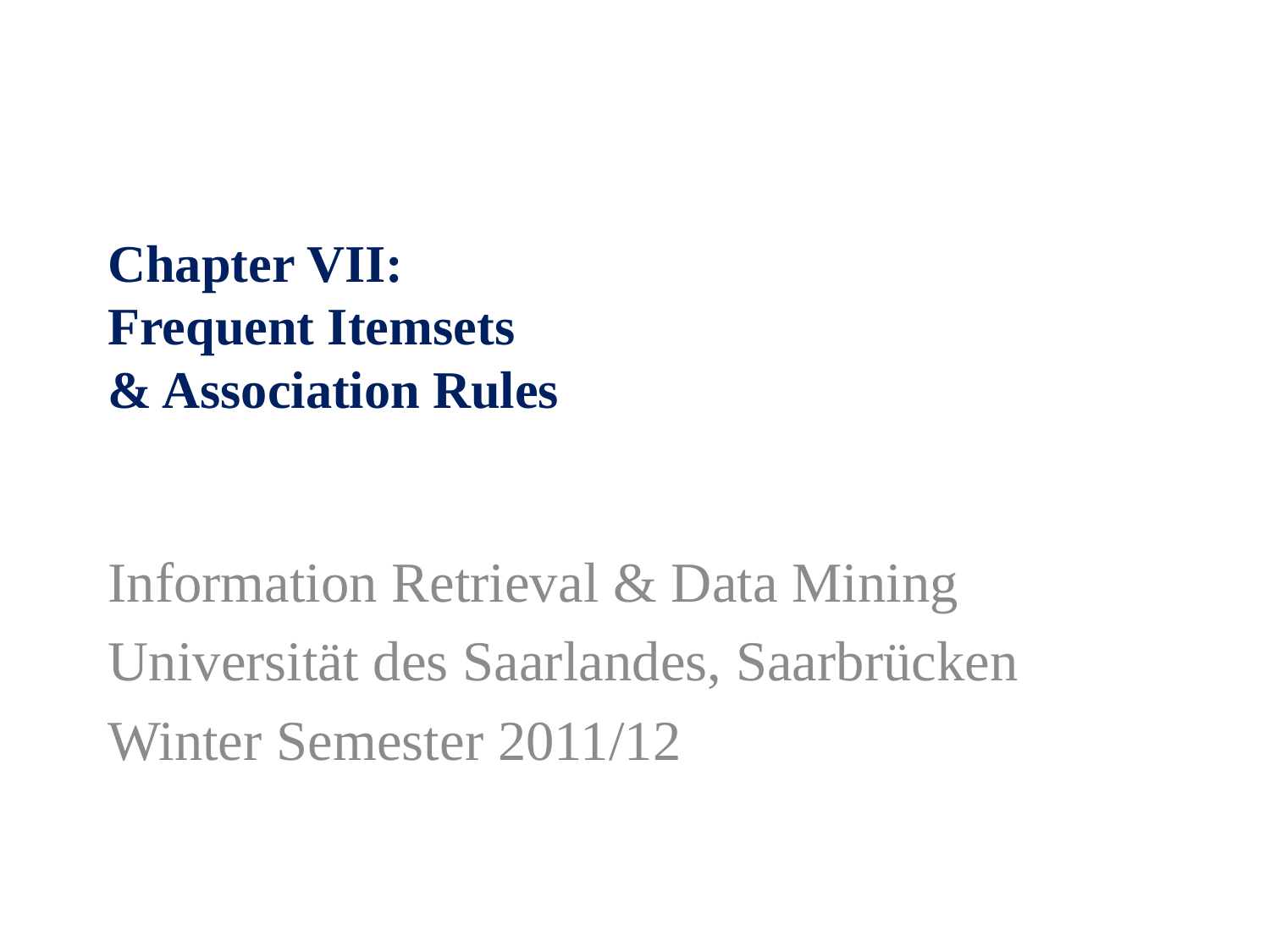

# Chapter VII: Frequent Itemsets & Association Rules
Information Retrieval & Data Mining
Universität des Saarlandes, Saarbrücken
Winter Semester 2011/12